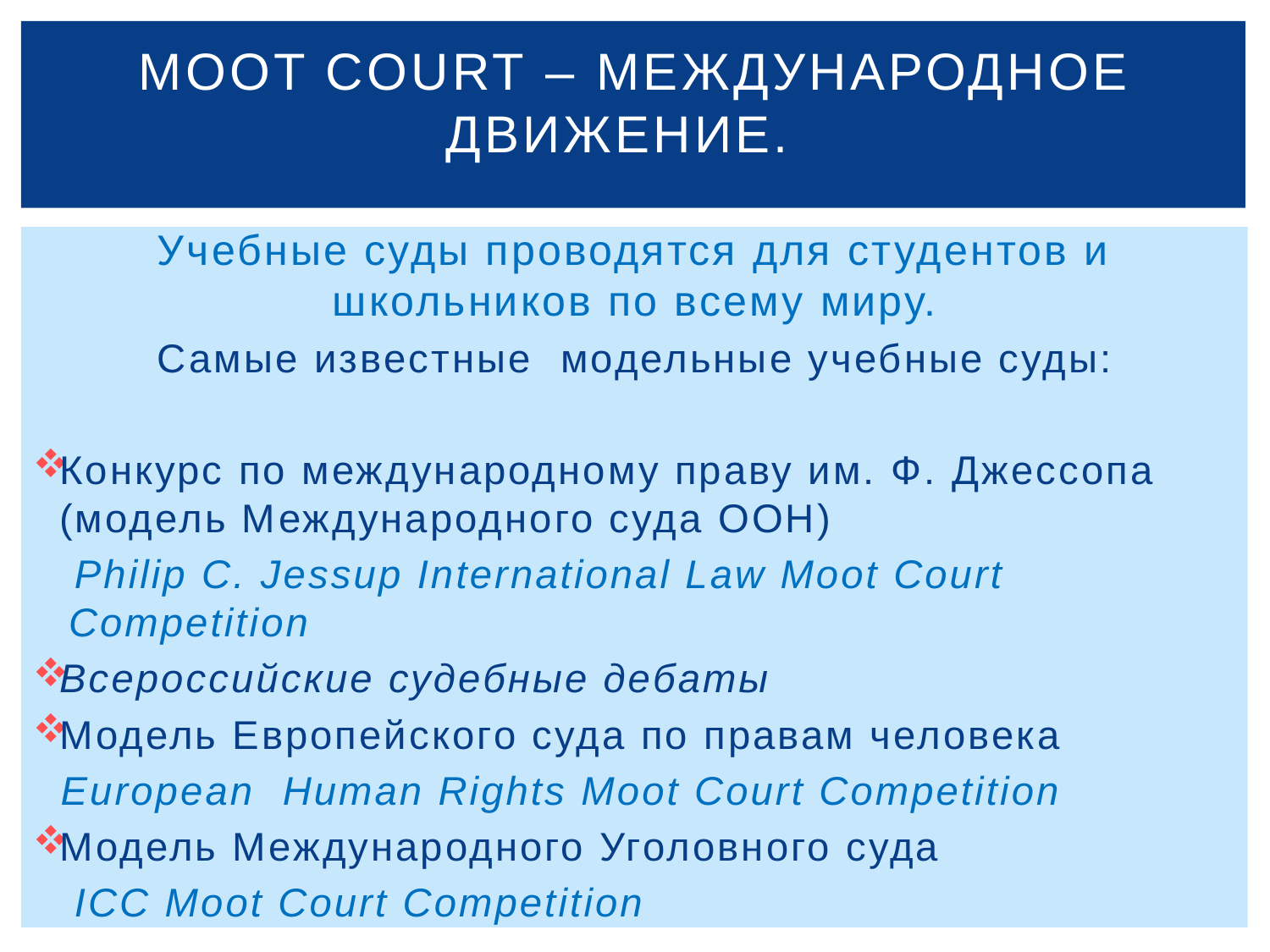

# Moot Court – международное движение.
Учебные суды проводятся для студентов и школьников по всему миру.
Самые известные  модельные учебные суды:

Конкурс по международному праву им. Ф. Джессопа (модель Международного суда ООН)
   Philip C. Jessup International Law Moot Court   Competition
Всероссийские судебные дебаты
Модель Европейского суда по правам человека
  European  Human Rights Moot Court Competition
Модель Международного Уголовного суда
   ICC Moot Court Competition